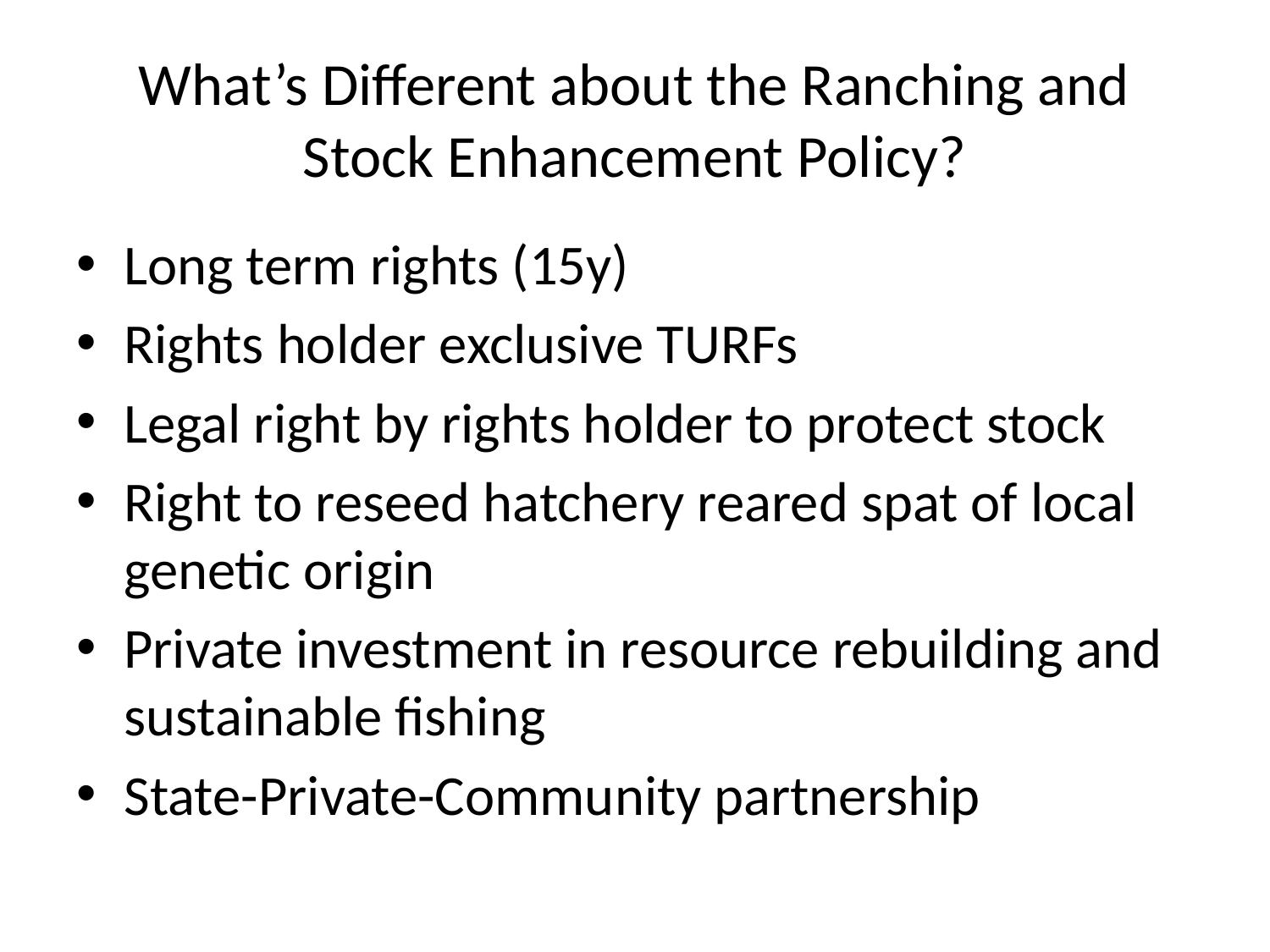

# What’s Different about the Ranching and Stock Enhancement Policy?
Long term rights (15y)
Rights holder exclusive TURFs
Legal right by rights holder to protect stock
Right to reseed hatchery reared spat of local genetic origin
Private investment in resource rebuilding and sustainable fishing
State-Private-Community partnership